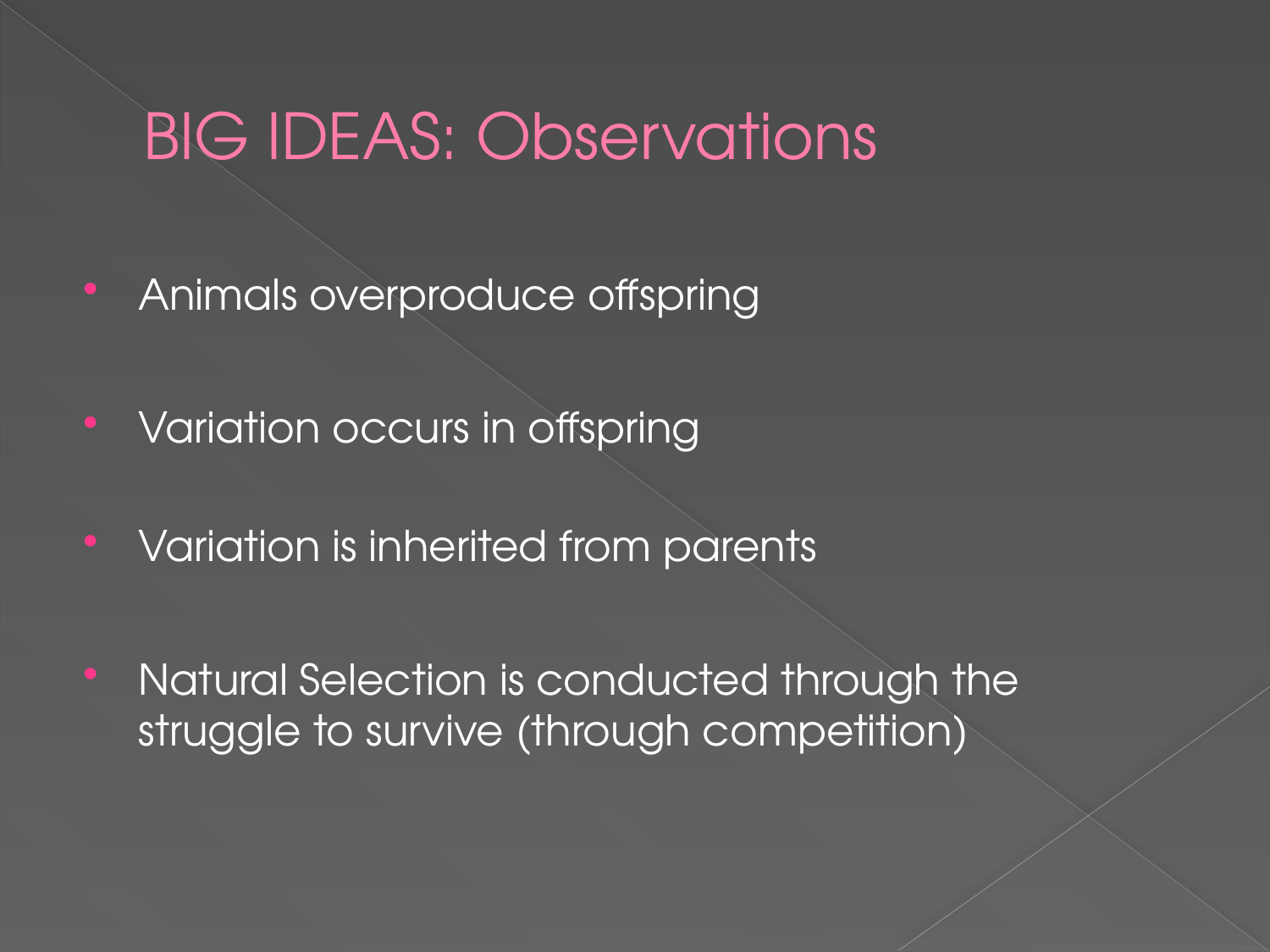

# BIG IDEAS: Observations
Animals overproduce offspring

Variation occurs in offspring

Variation is inherited from parents

Natural Selection is conducted through the struggle to survive (through competition)